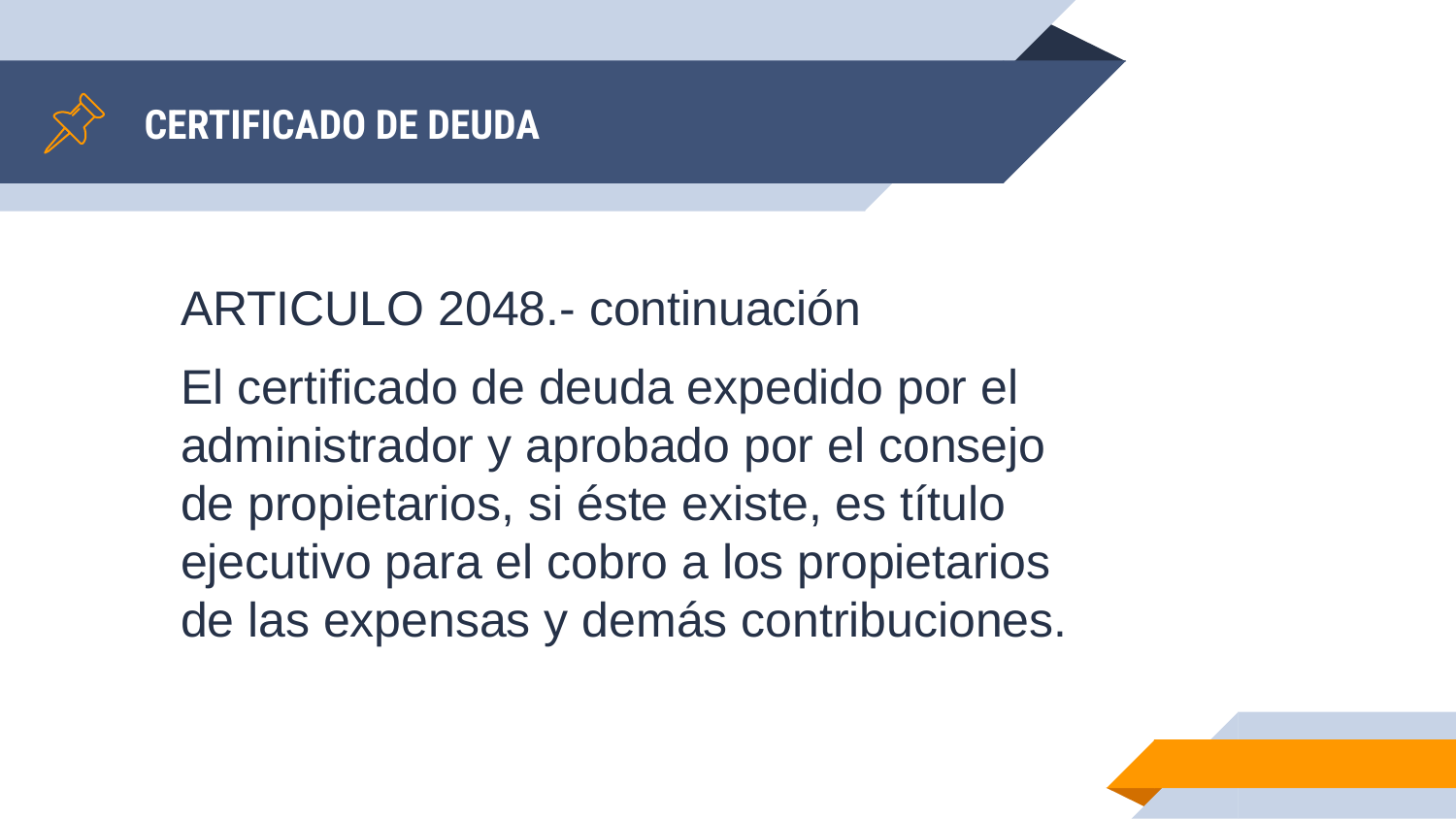

# CERTIFICADO DE DEUDA

ARTICULO 2048.- continuación
El certificado de deuda expedido por el administrador y aprobado por el consejo de propietarios, si éste existe, es título ejecutivo para el cobro a los propietarios de las expensas y demás contribuciones.